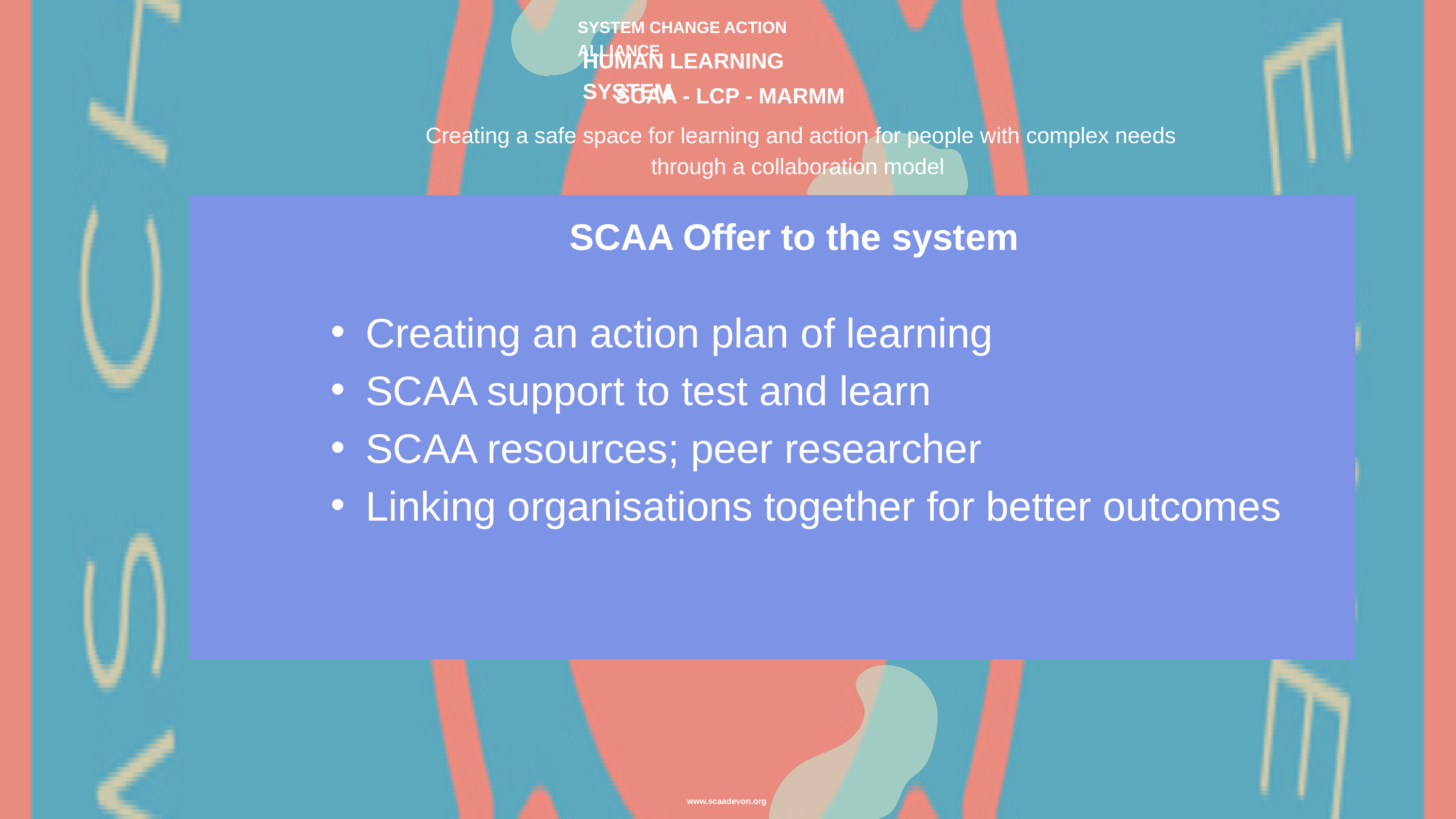

SYSTEM CHANGE ACTION ALLIANCE
HUMAN LEARNING SYSTEM
SCAA - LCP - MARMM
Creating a safe space for learning and action for people with complex needs through a collaboration model

SCAA Offer to the system
Creating an action plan of learning
SCAA support to test and learn
SCAA resources; peer researcher
Linking organisations together for better outcomes

www.scaadevon.org